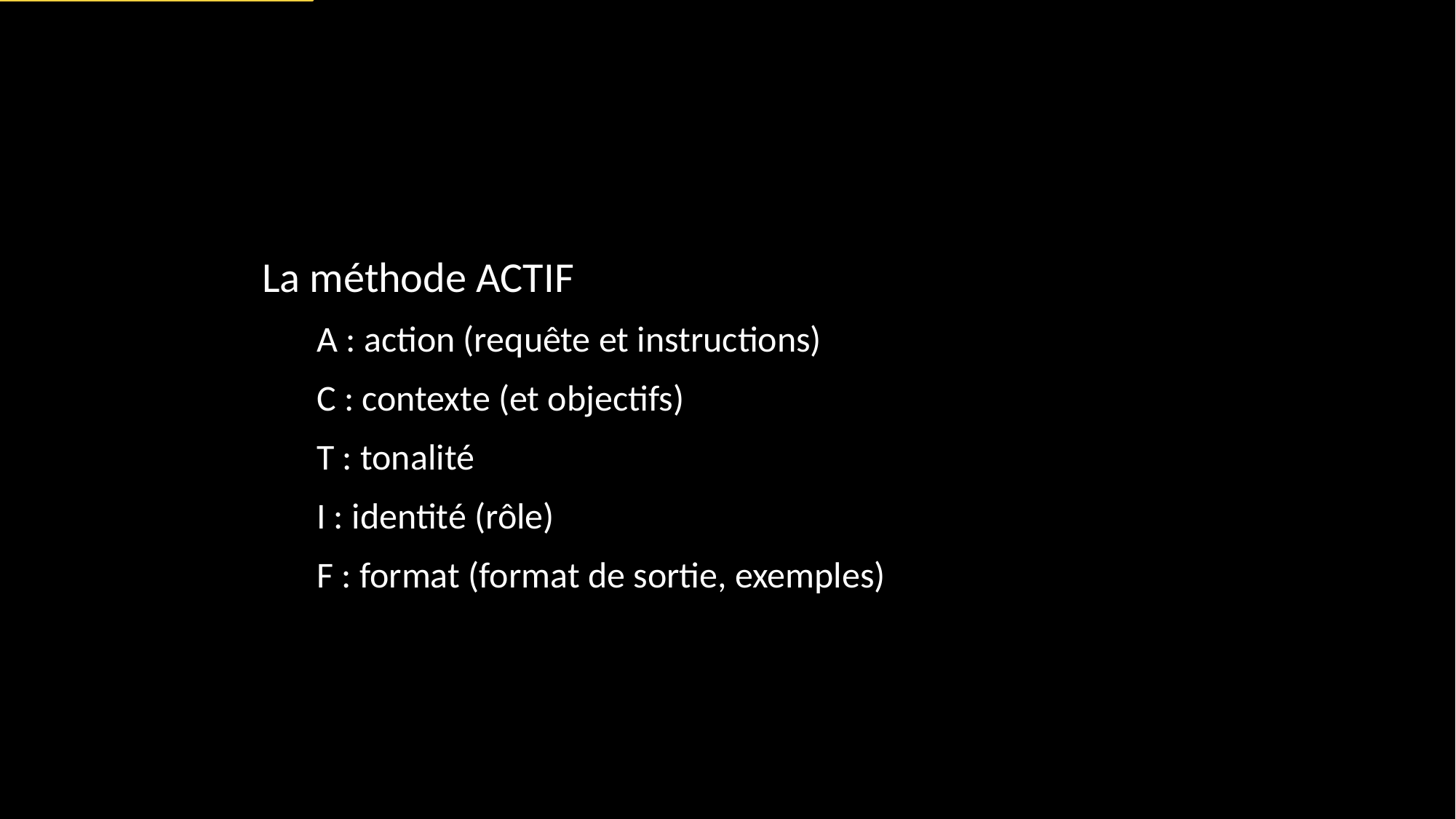

La méthode ACTIF
A : action (requête et instructions)
C : contexte (et objectifs)
T : tonalité
I : identité (rôle)
F : format (format de sortie, exemples)